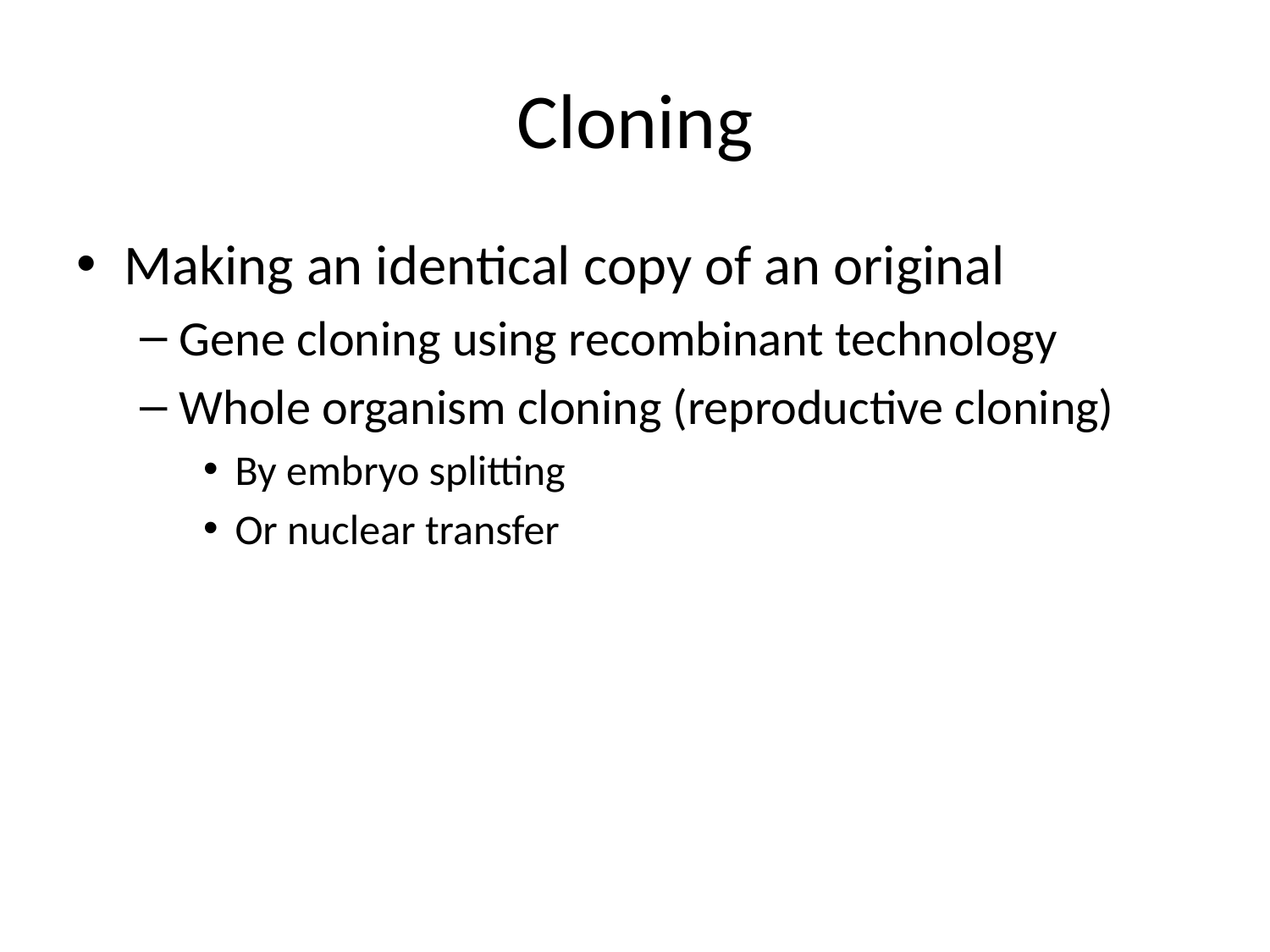

# Cloning
Making an identical copy of an original
Gene cloning using recombinant technology
Whole organism cloning (reproductive cloning)
By embryo splitting
Or nuclear transfer